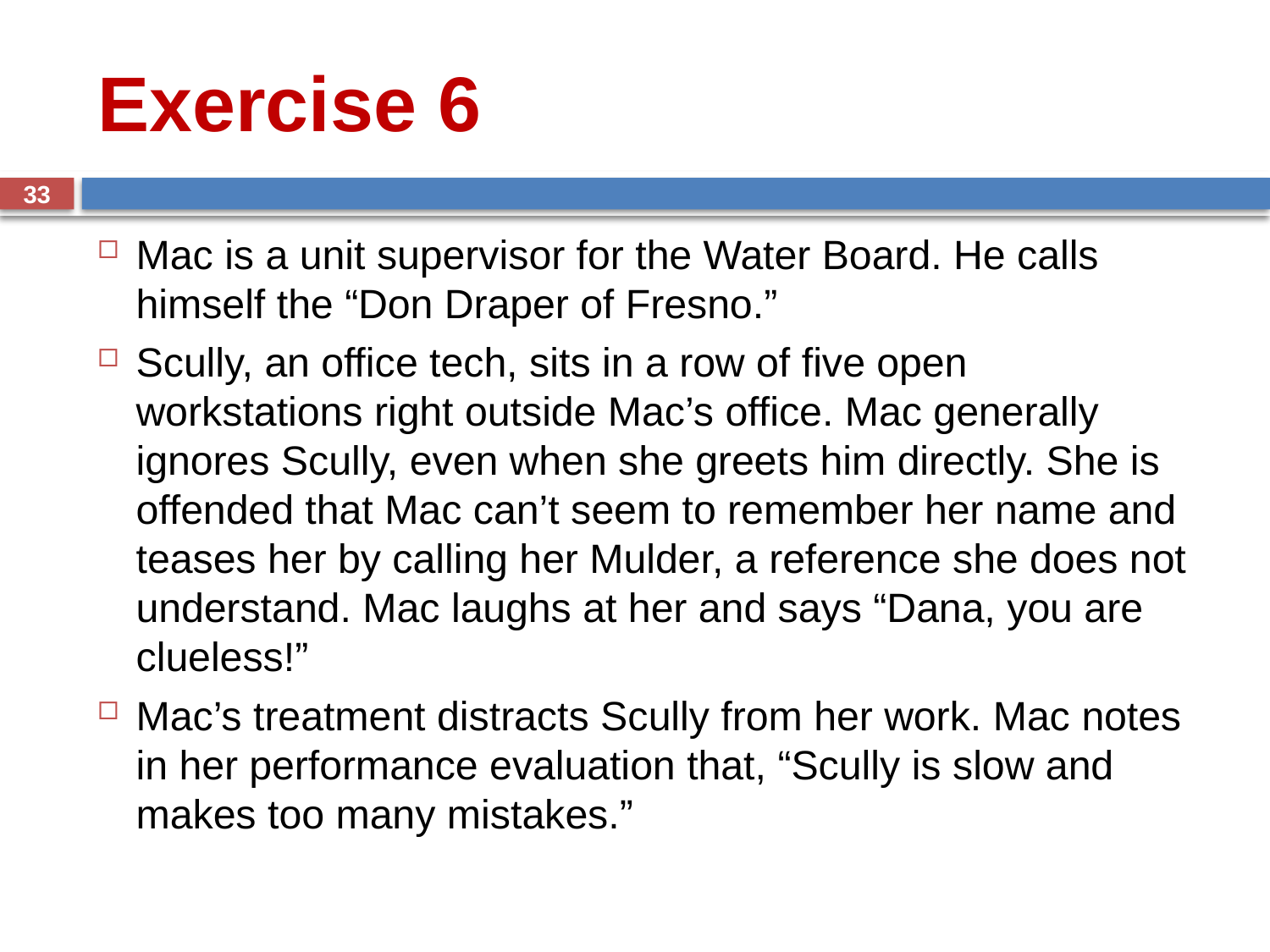

# Exercise 6
33
Mac is a unit supervisor for the Water Board. He calls himself the “Don Draper of Fresno.”
Scully, an office tech, sits in a row of five open workstations right outside Mac’s office. Mac generally ignores Scully, even when she greets him directly. She is offended that Mac can’t seem to remember her name and teases her by calling her Mulder, a reference she does not understand. Mac laughs at her and says “Dana, you are clueless!”
Mac’s treatment distracts Scully from her work. Mac notes in her performance evaluation that, “Scully is slow and makes too many mistakes.”